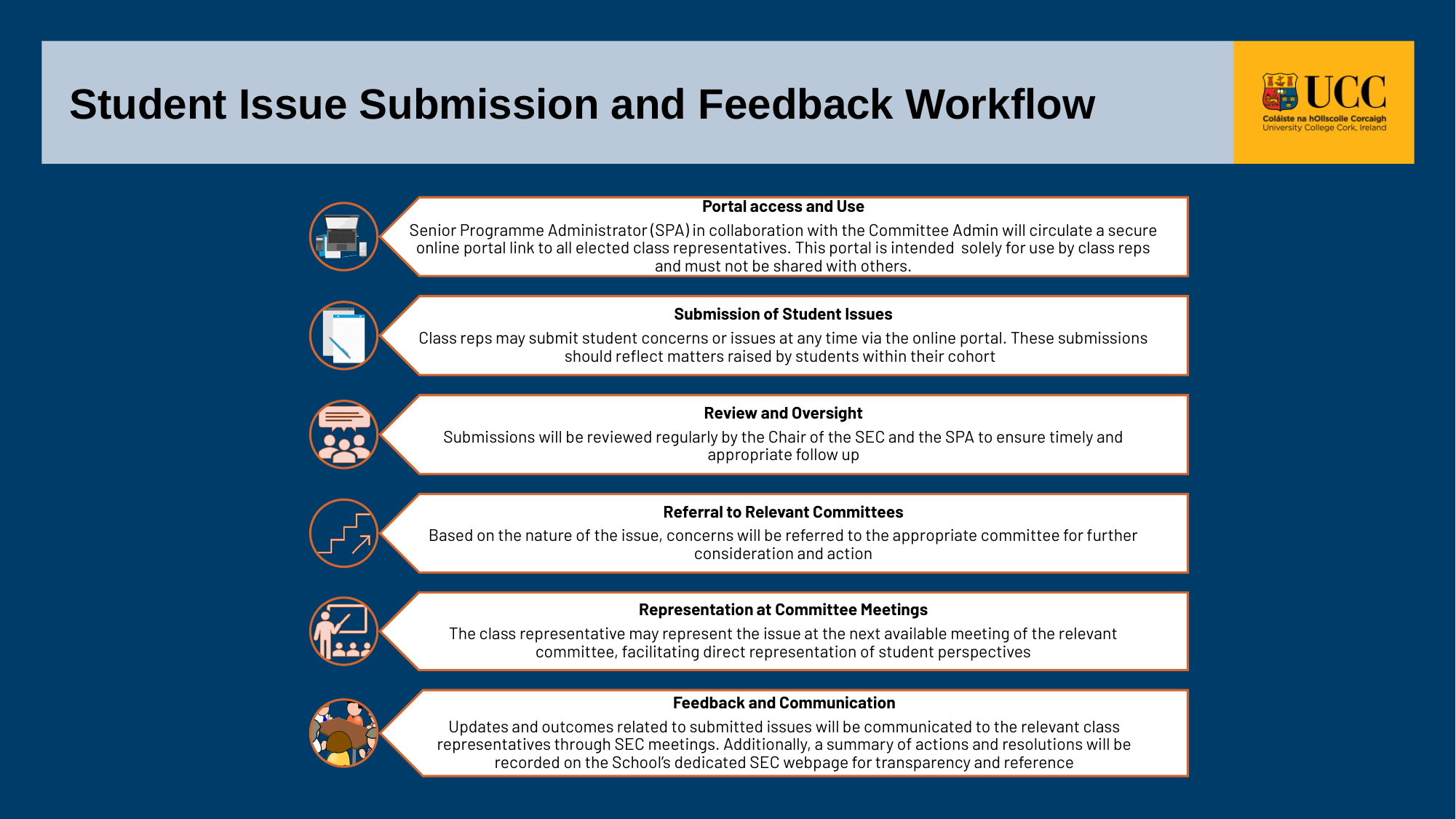

# Student Issue Submission and Feedback Workflow
Portal access and Use
Senior Programme Administrator (SPA) in collaboration with the Committee Admin will circulate a secure online portal link to all elected class representatives. This portal is intended  solely for use by class reps and must not be shared with others.
Submission of Student Issues
Class reps may submit student concerns or issues at any time via the online portal. These submissions should reflect matters raised by students within their cohort
Review and Oversight
Submissions will be reviewed regularly by the Chair of the SEC and the SPA to ensure timely and appropriate follow up
Referral to Relevant Committees
Based on the nature of the issue, concerns will be referred to the appropriate committee for further consideration and action
Representation at Committee Meetings
The class representative may represent the issue at the next available meeting of the relevant committee, facilitating direct representation of student perspectives
Feedback and Communication
Updates and outcomes related to submitted issues will be communicated to the relevant class representatives through SEC meetings. Additionally, a summary of actions and resolutions will be recorded on the School’s dedicated SEC webpage for transparency and reference